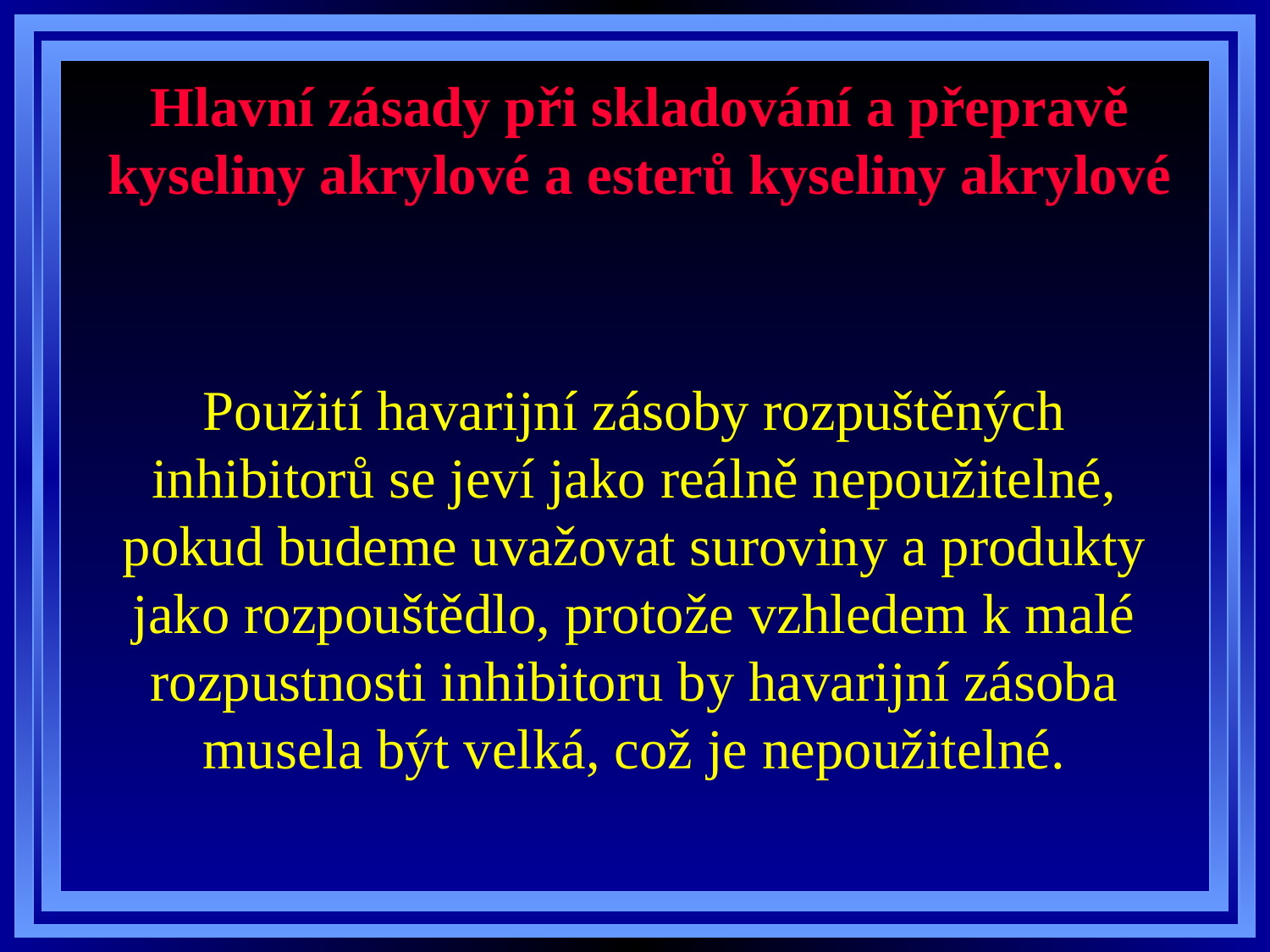

# Hlavní zásady při skladování a přepravě kyseliny akrylové a esterů kyseliny akrylové

Použití havarijní zásoby rozpuštěných inhibitorů se jeví jako reálně nepoužitelné, pokud budeme uvažovat suroviny a produkty jako rozpouštědlo, protože vzhledem k malé rozpustnosti inhibitoru by havarijní zásoba musela být velká, což je nepoužitelné.